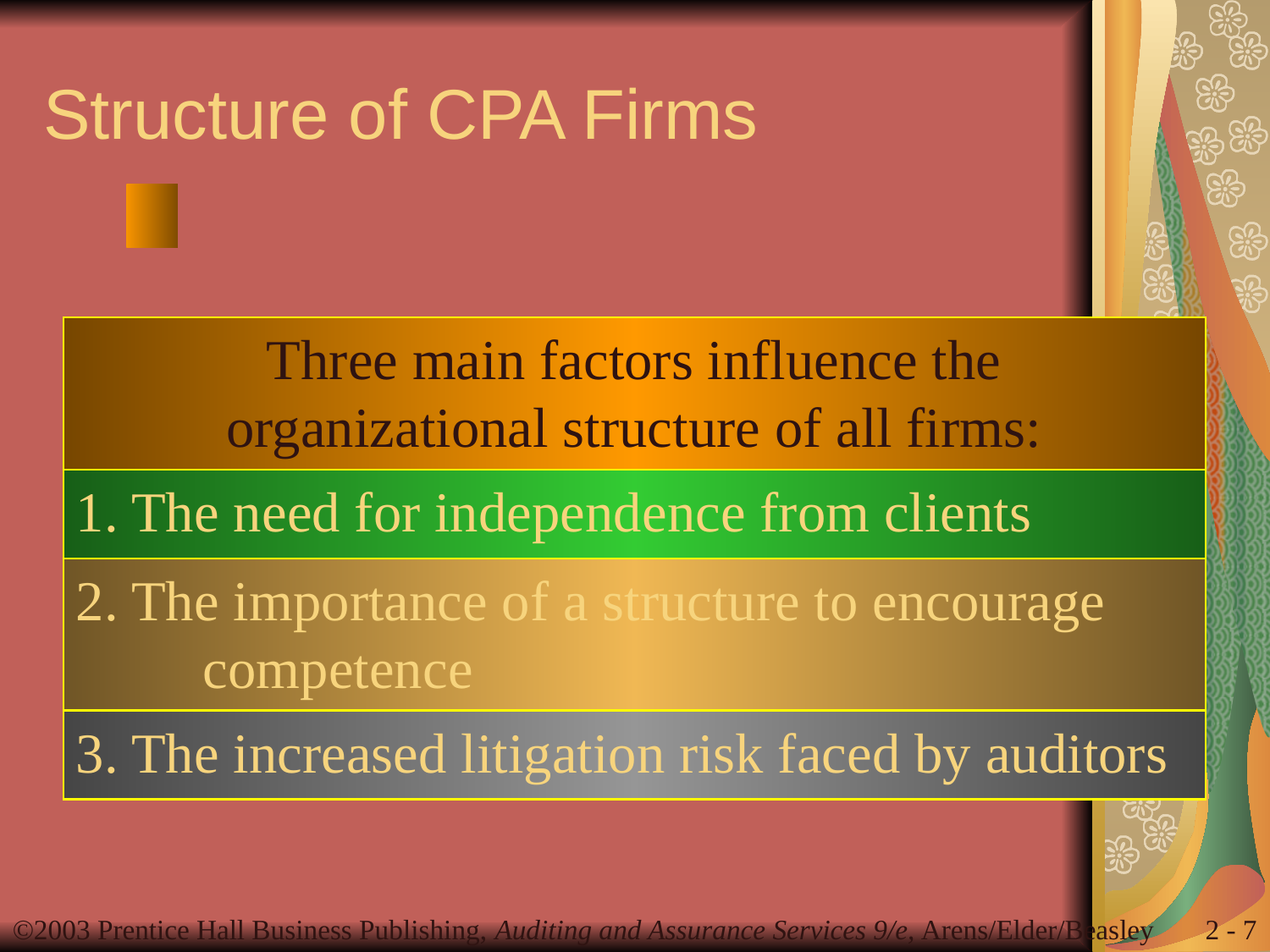

# Structure of CPA Firms
Three main factors influence the
organizational structure of all firms:
1. The need for independence from clients
2. The importance of a structure to encourage
	competence
3. The increased litigation risk faced by auditors